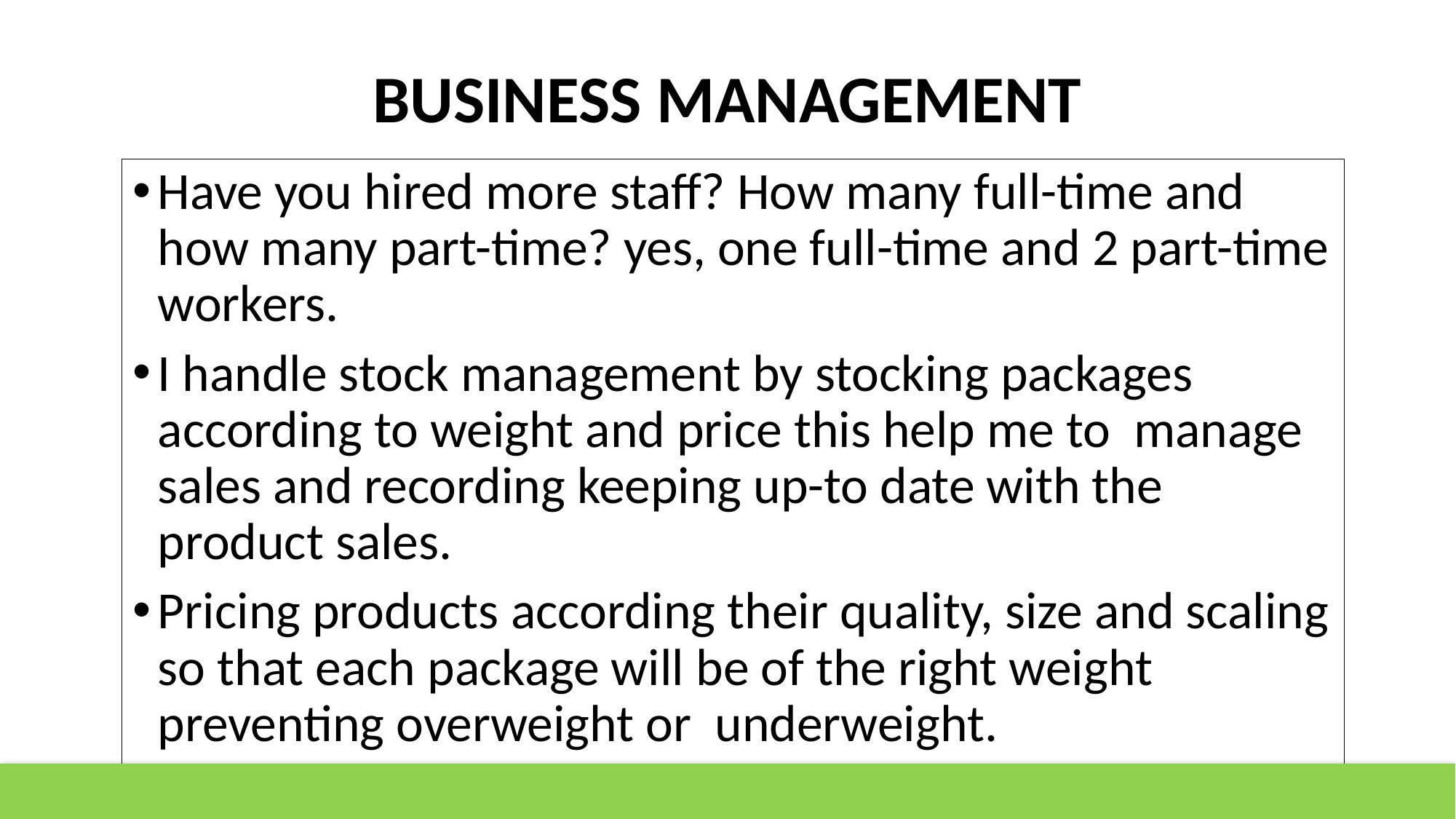

# BUSINESS MANAGEMENT
Have you hired more staff? How many full-time and how many part-time? yes, one full-time and 2 part-time workers.
I handle stock management by stocking packages according to weight and price this help me to  manage sales and recording keeping up-to date with the product sales.
Pricing products according their quality, size and scaling so that each package will be of the right weight preventing overweight or  underweight.